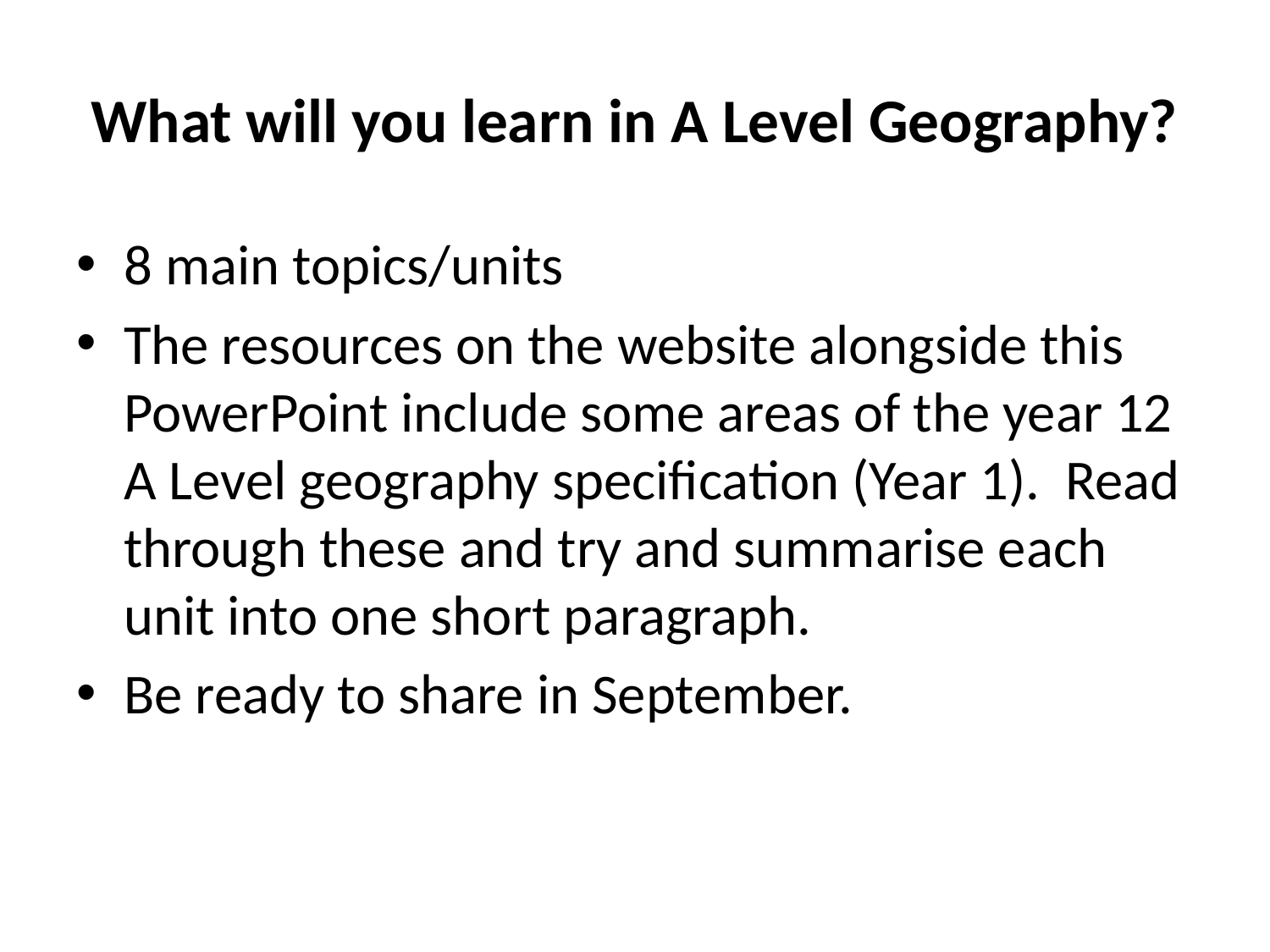

# What will you learn in A Level Geography?
8 main topics/units
The resources on the website alongside this PowerPoint include some areas of the year 12 A Level geography specification (Year 1).  Read through these and try and summarise each unit into one short paragraph.
Be ready to share in September.